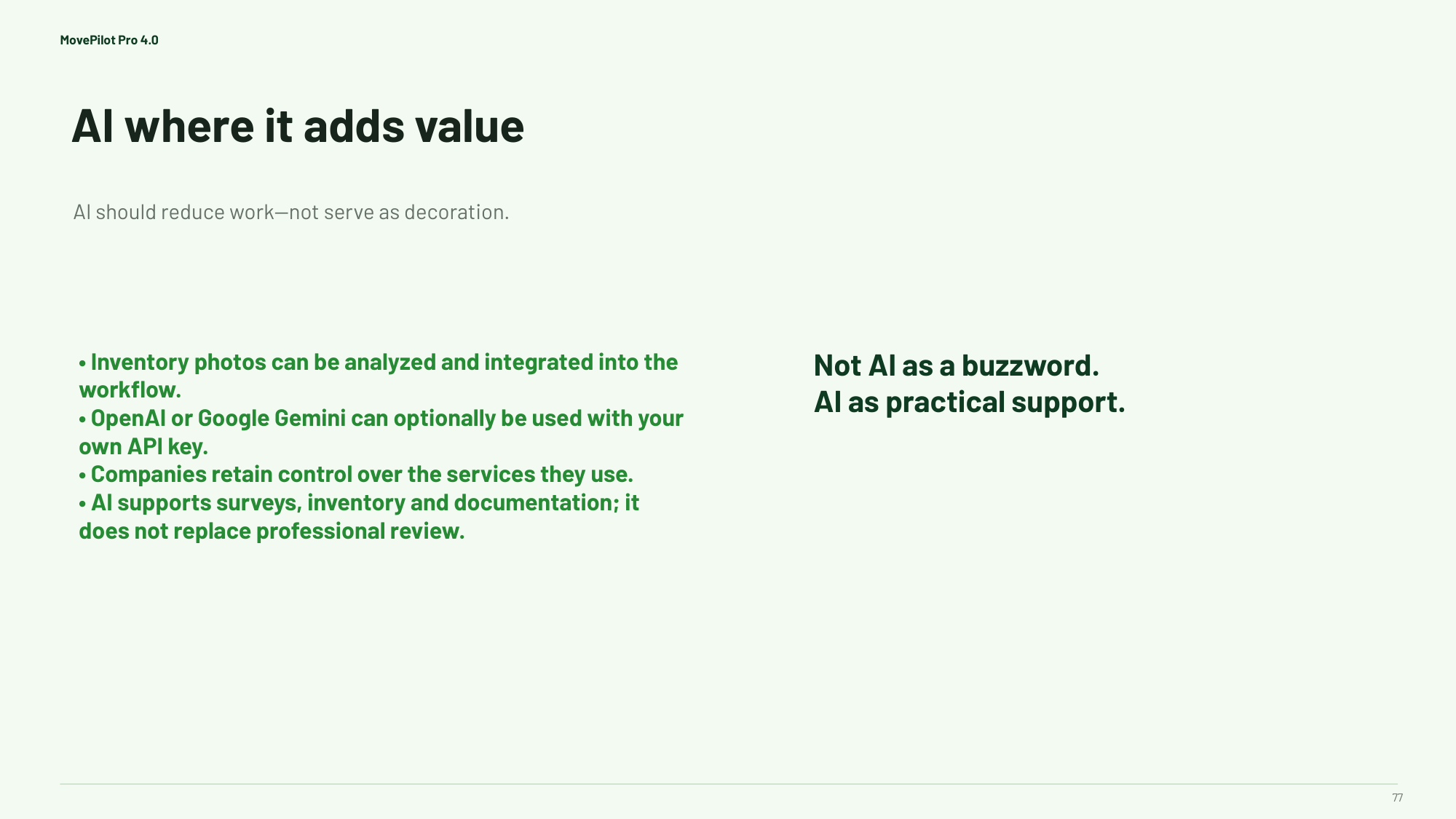

MovePilot Pro 4.0
AI where it adds value
Not AI as a buzzword.
AI as practical support.
AI should reduce work—not serve as decoration.
• Inventory photos can be analyzed and integrated into the workflow.
• OpenAI or Google Gemini can optionally be used with your own API key.
• Companies retain control over the services they use.
• AI supports surveys, inventory and documentation; it does not replace professional review.

77